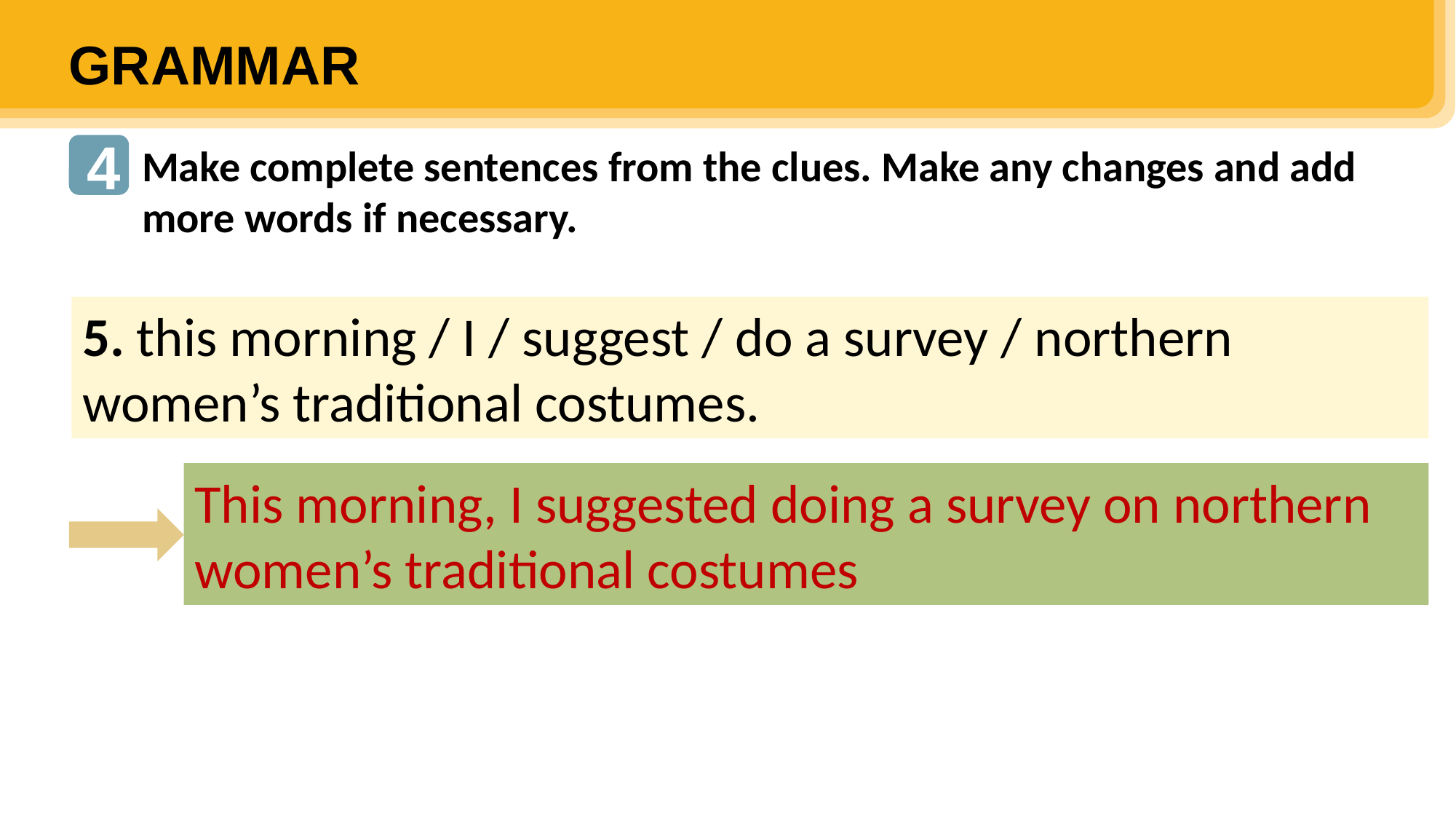

GRAMMAR
4
Make complete sentences from the clues. Make any changes and add more words if necessary.

5. this morning / I / suggest / do a survey / northern women’s traditional costumes.
This morning, I suggested doing a survey on northern women’s traditional costumes